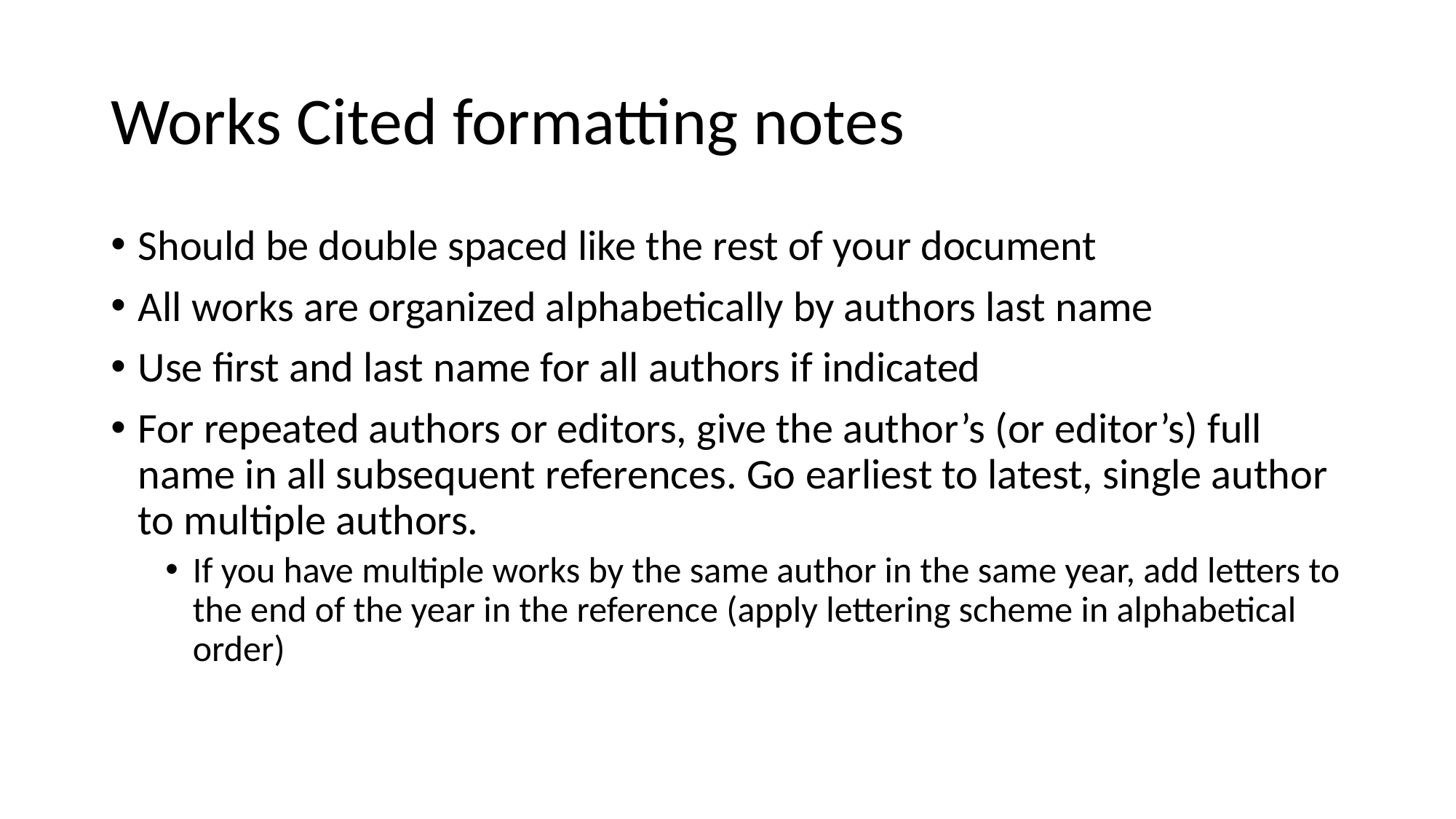

# Works Cited formatting notes
Should be double spaced like the rest of your document
All works are organized alphabetically by authors last name
Use first and last name for all authors if indicated
For repeated authors or editors, give the author’s (or editor’s) full name in all subsequent references. Go earliest to latest, single author to multiple authors.
If you have multiple works by the same author in the same year, add letters to the end of the year in the reference (apply lettering scheme in alphabetical order)